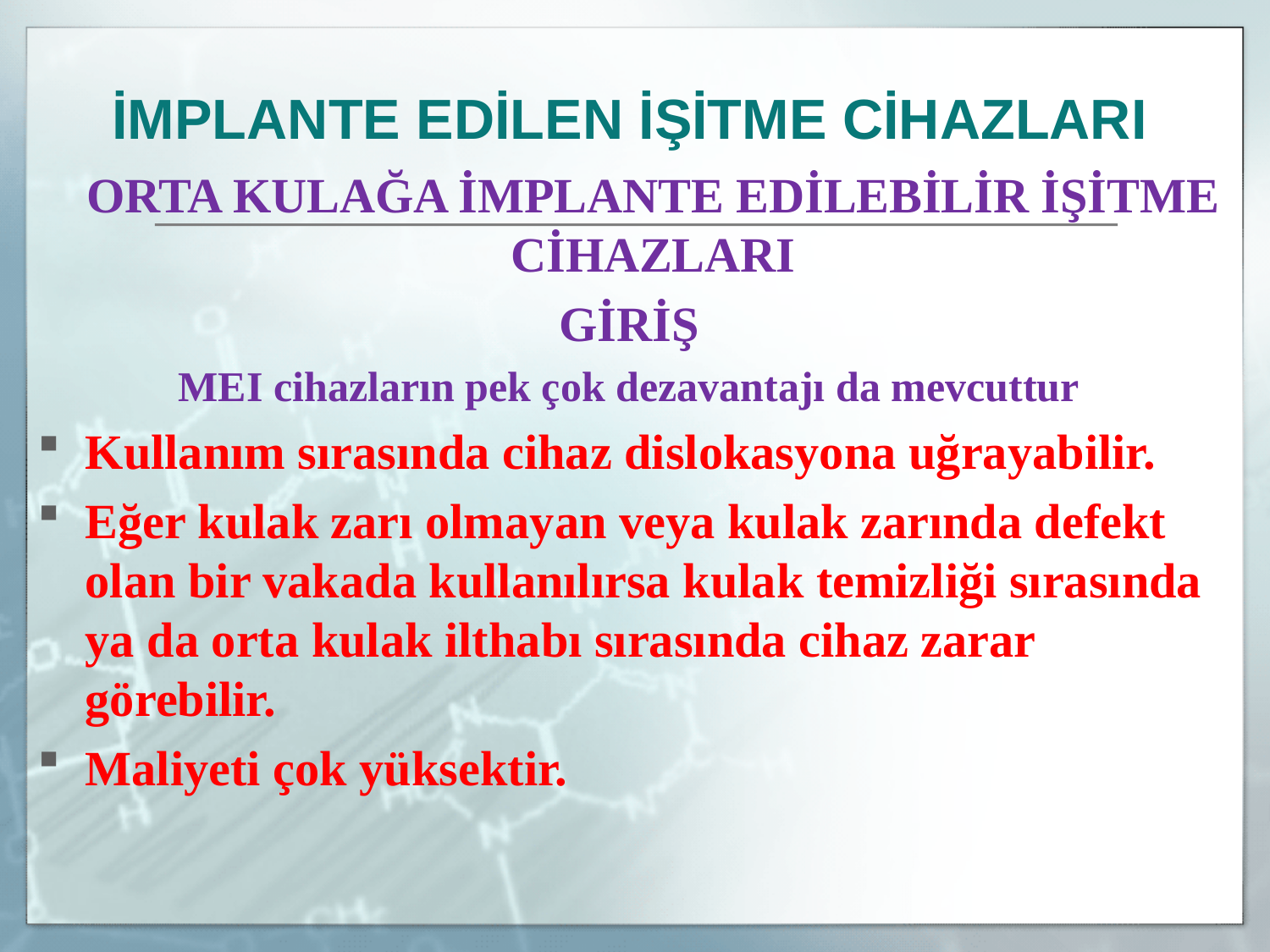

İMPLANTE EDİLEN İŞİTME CİHAZLARI
	ORTA KULAĞA İMPLANTE EDİLEBİLİR İŞİTME CİHAZLARI
GİRİŞ
MEI cihazların pek çok dezavantajı da mevcuttur
Kullanım sırasında cihaz dislokasyona uğrayabilir.
Eğer kulak zarı olmayan veya kulak zarında defekt olan bir vakada kullanılırsa kulak temizliği sırasında ya da orta kulak ilthabı sırasında cihaz zarar görebilir.
Maliyeti çok yüksektir.